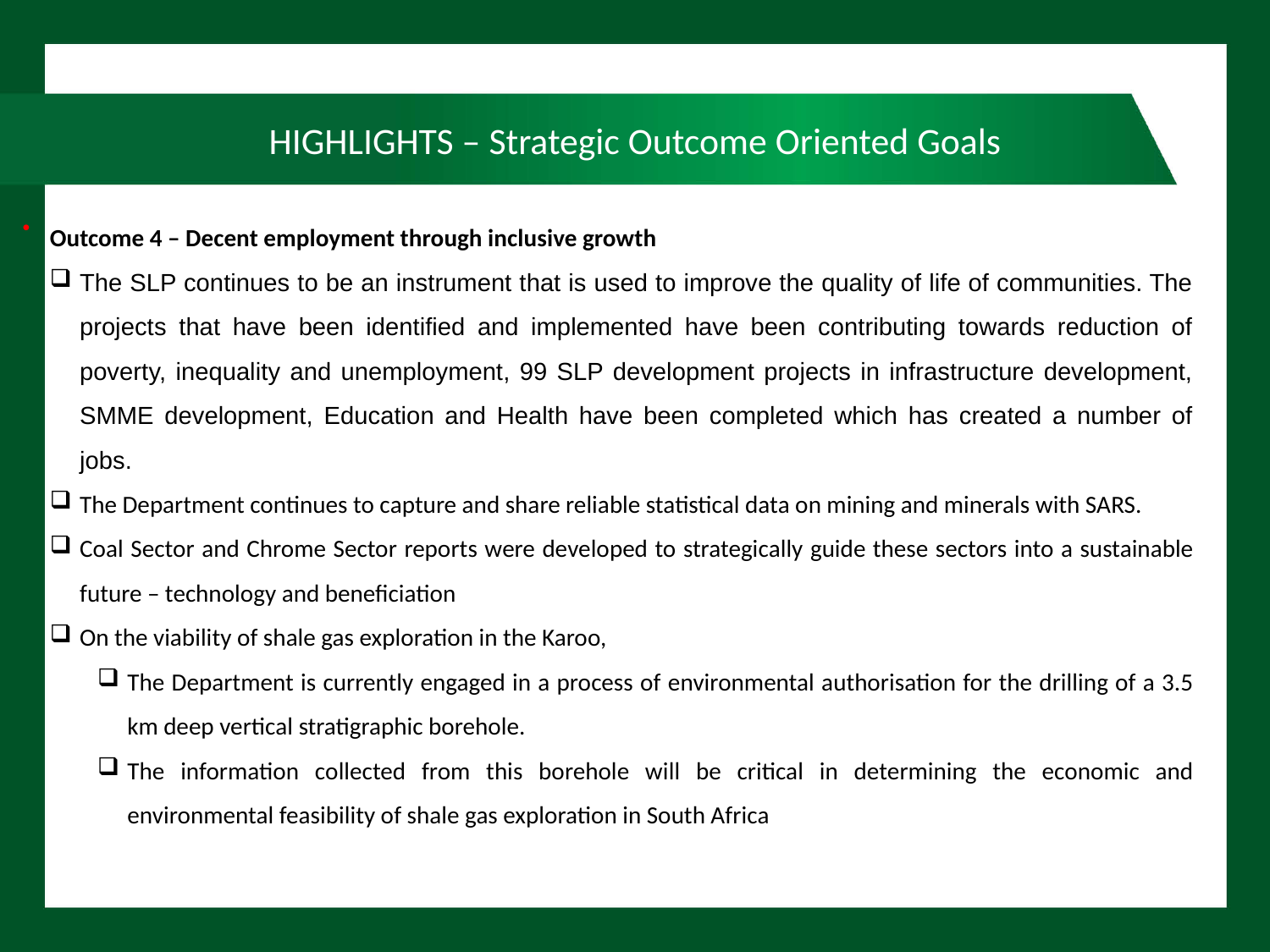

# HIGHLIGHTS – Strategic Outcome Oriented Goals
Outcome 4 – Decent employment through inclusive growth
The SLP continues to be an instrument that is used to improve the quality of life of communities. The projects that have been identified and implemented have been contributing towards reduction of poverty, inequality and unemployment, 99 SLP development projects in infrastructure development, SMME development, Education and Health have been completed which has created a number of jobs.
The Department continues to capture and share reliable statistical data on mining and minerals with SARS.
Coal Sector and Chrome Sector reports were developed to strategically guide these sectors into a sustainable future – technology and beneficiation
On the viability of shale gas exploration in the Karoo,
The Department is currently engaged in a process of environmental authorisation for the drilling of a 3.5 km deep vertical stratigraphic borehole.
The information collected from this borehole will be critical in determining the economic and environmental feasibility of shale gas exploration in South Africa

57